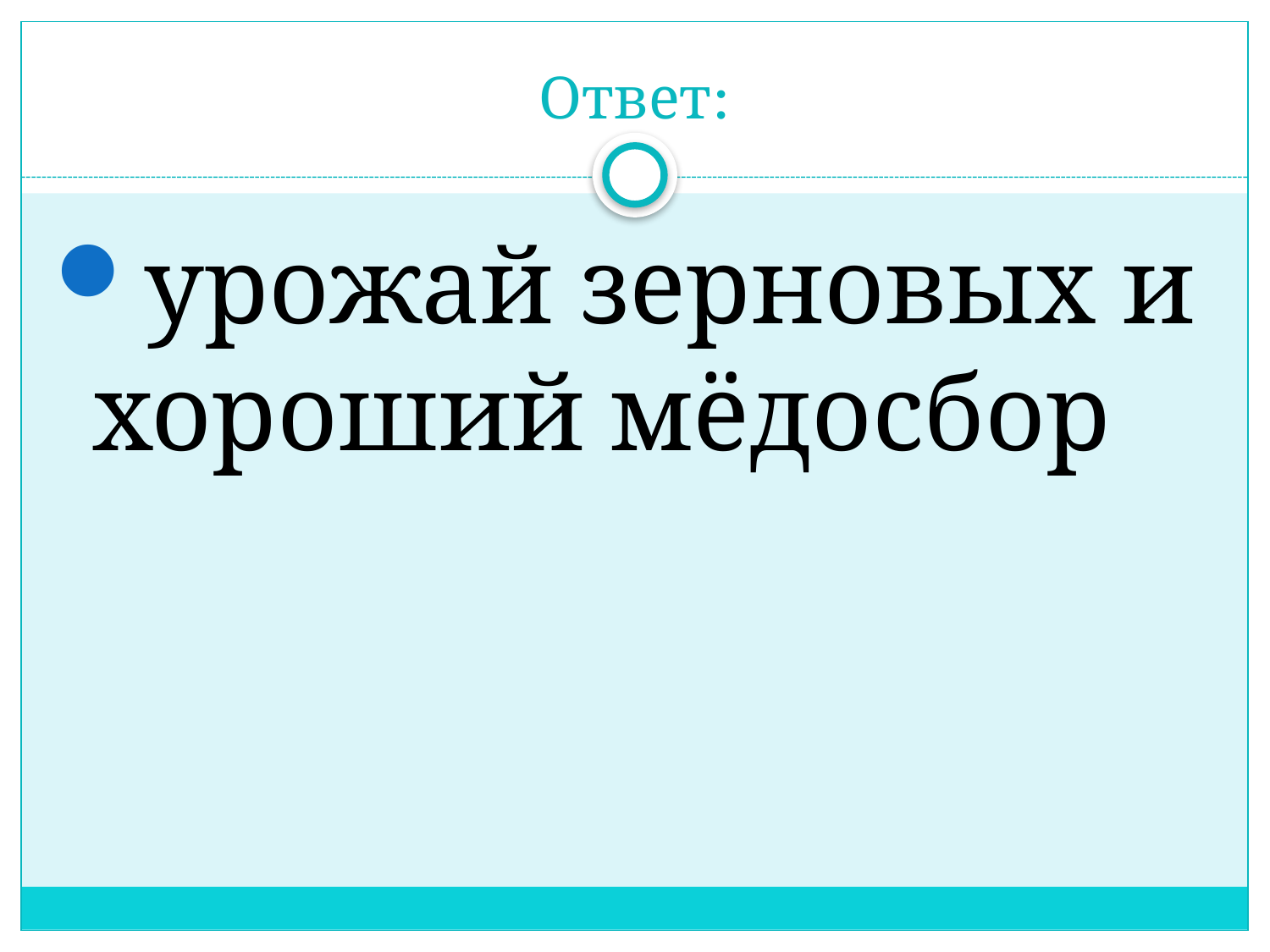

# Ответ:
урожай зерновых и хороший мёдосбор